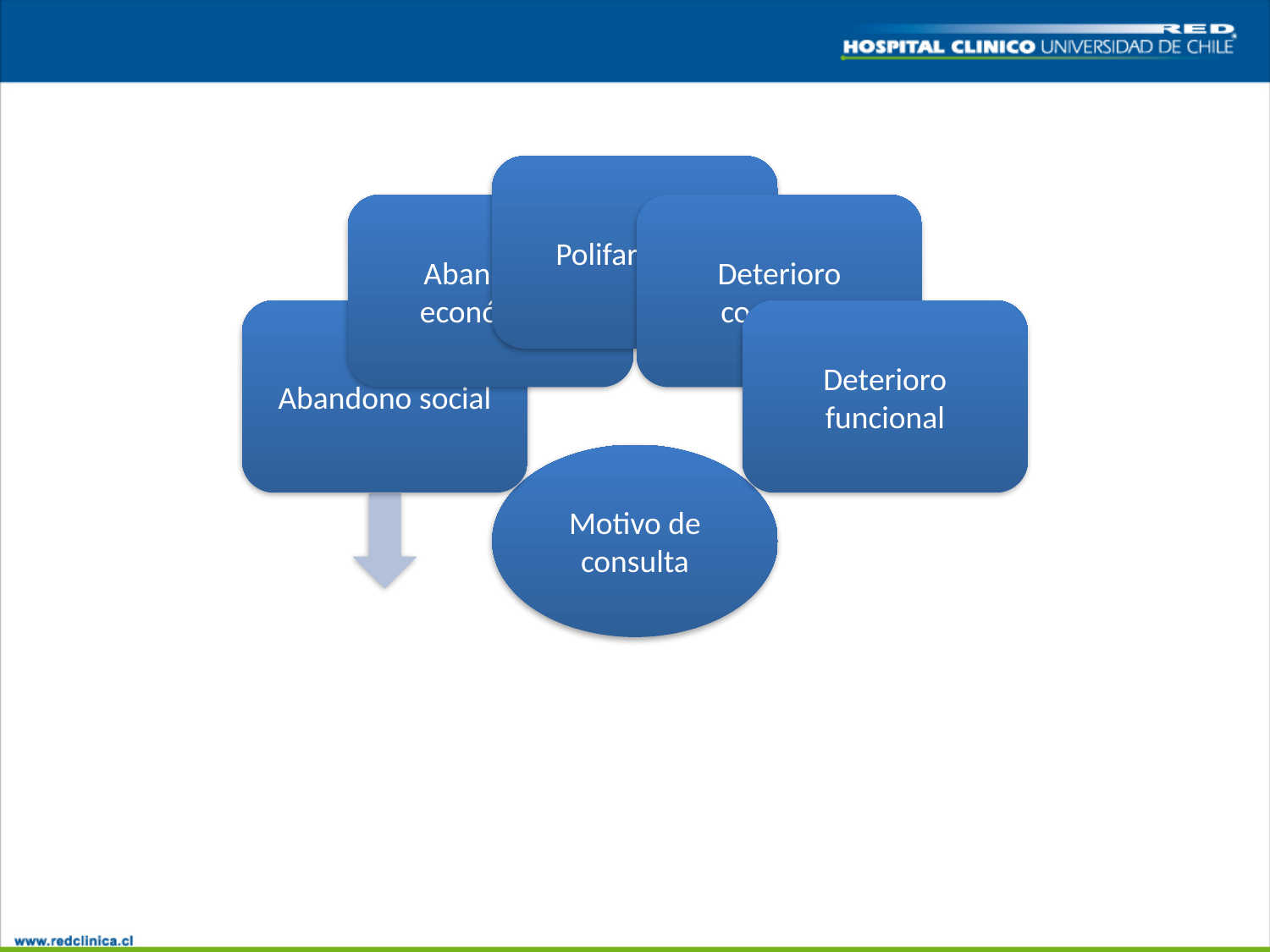

Motivo de consulta
Abandono social
Polifarmacia
Deterioro funcional